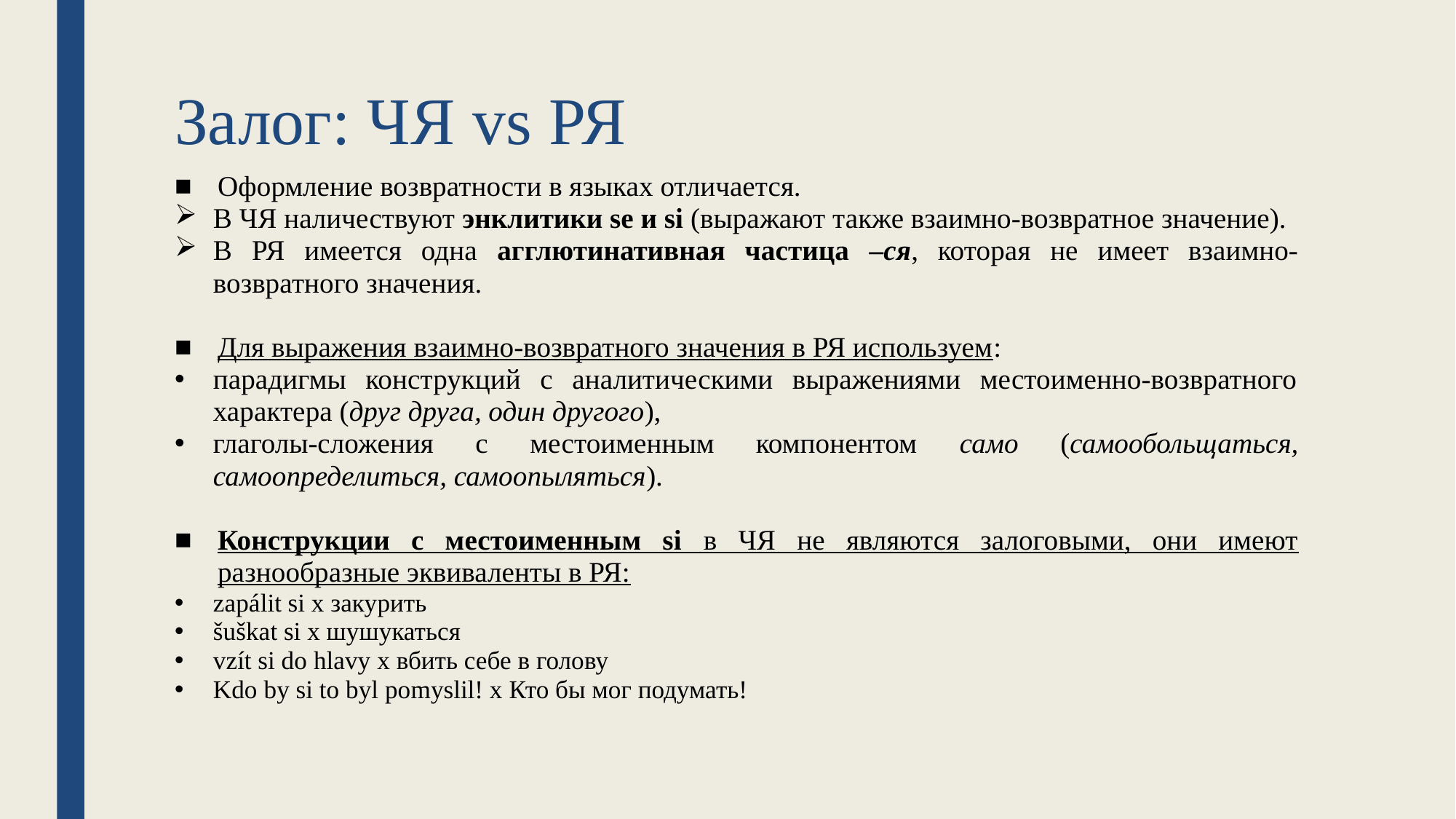

# Залог: ЧЯ vs РЯ
Оформление возвратности в языках отличается.
В ЧЯ наличествуют энклитики se и si (выражают также взаимно-возвратное значение).
В РЯ имеется одна агглютинативная частица –ся, которая не имеет взаимно-возвратного значения.

Для выражения взаимно-возвратного значения в РЯ используем:
парадигмы конструкций с аналитическими выражениями местоименно-возвратного характера (друг друга, один другого),
глаголы-сложения с местоименным компонентом само (самообольщаться, самоопределиться, самоопыляться).

Конструкции с местоименным si в ЧЯ не являются залоговыми, они имеют разнообразные эквиваленты в РЯ:
zapálit si х закурить
šuškat si х шушукаться
vzít si do hlavy х вбить себе в голову
Kdo by si to byl pomyslil! х Кто бы мог подумать!